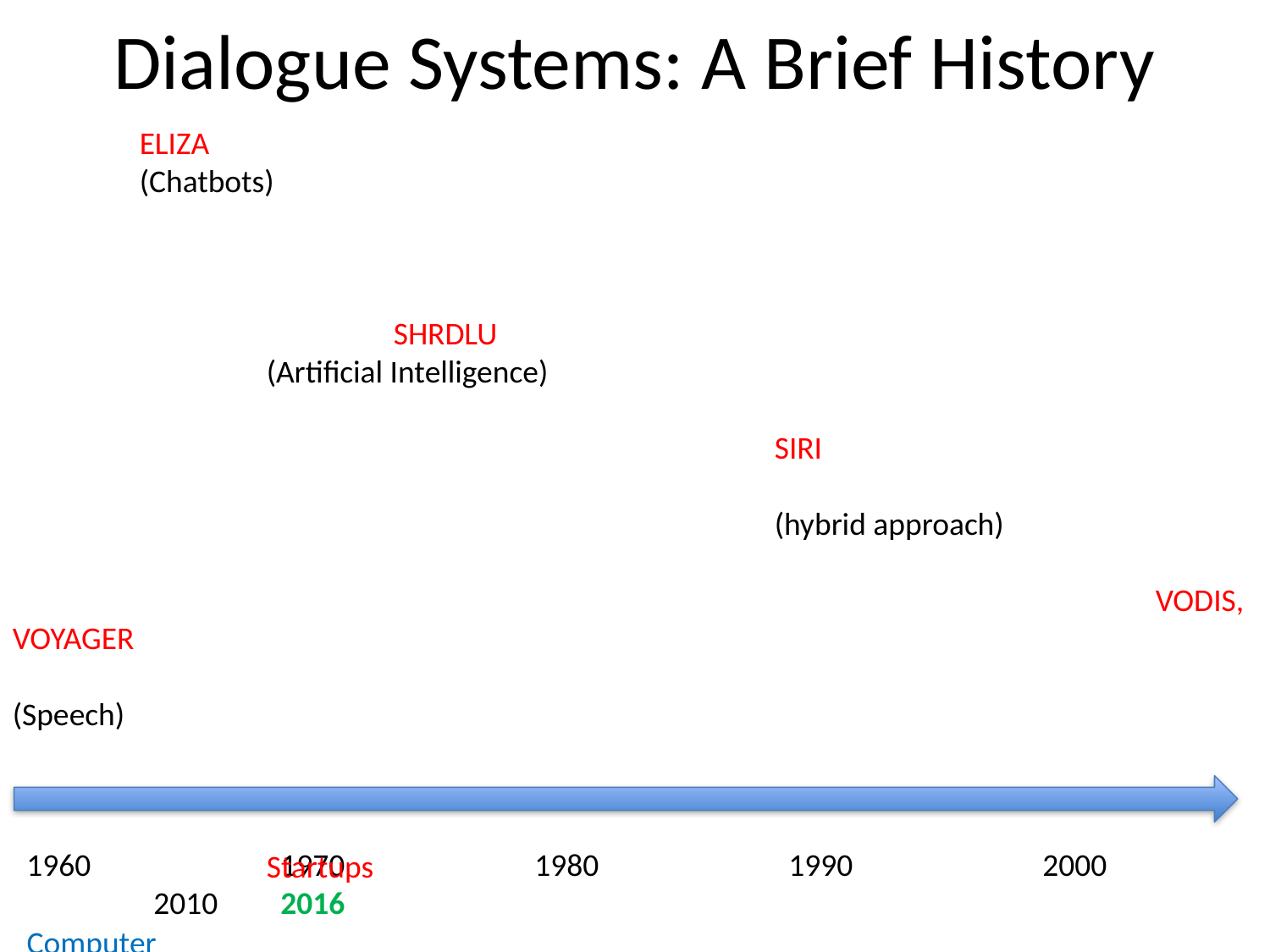

# Dialogue Systems: A Brief History
	ELIZA
     	(Chatbots)

			SHRDLU
             		(Artificial Intelligence)
															SIRI
															(hybrid approach)
									VODIS, VOYAGER
									(Speech)

											Startups

  Computer								Interactive			Devices
  Prototypes								Telephone			(e.g. smartphones)

1960		1970		1980		1990		2000		2010	2016